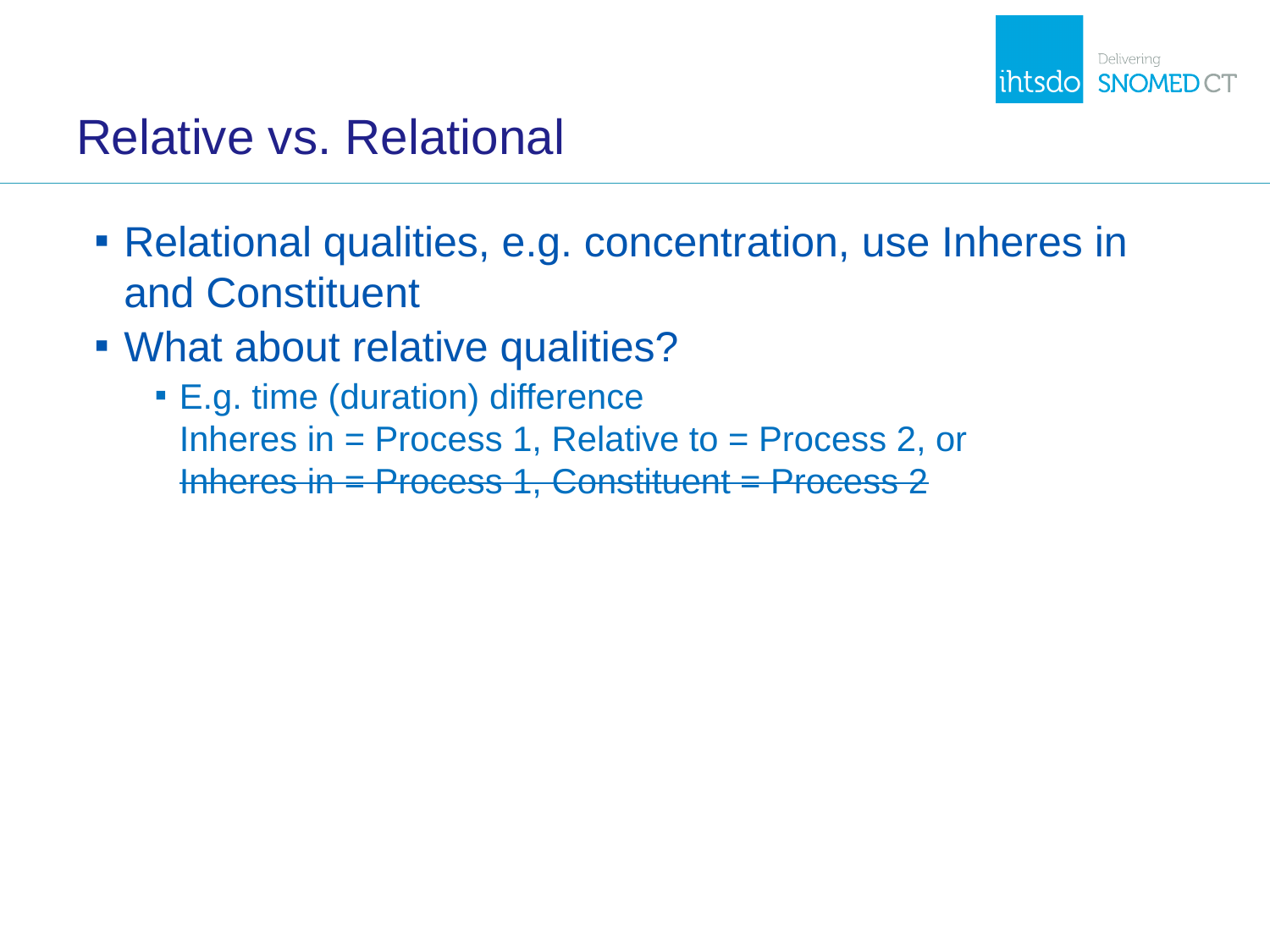

# Relative vs. Relational
Relational qualities, e.g. concentration, use Inheres in and Constituent
What about relative qualities?
E.g. time (duration) difference
Inheres in = Process 1, Relative to = Process 2, or
Inheres in = Process 1, Constituent = Process 2